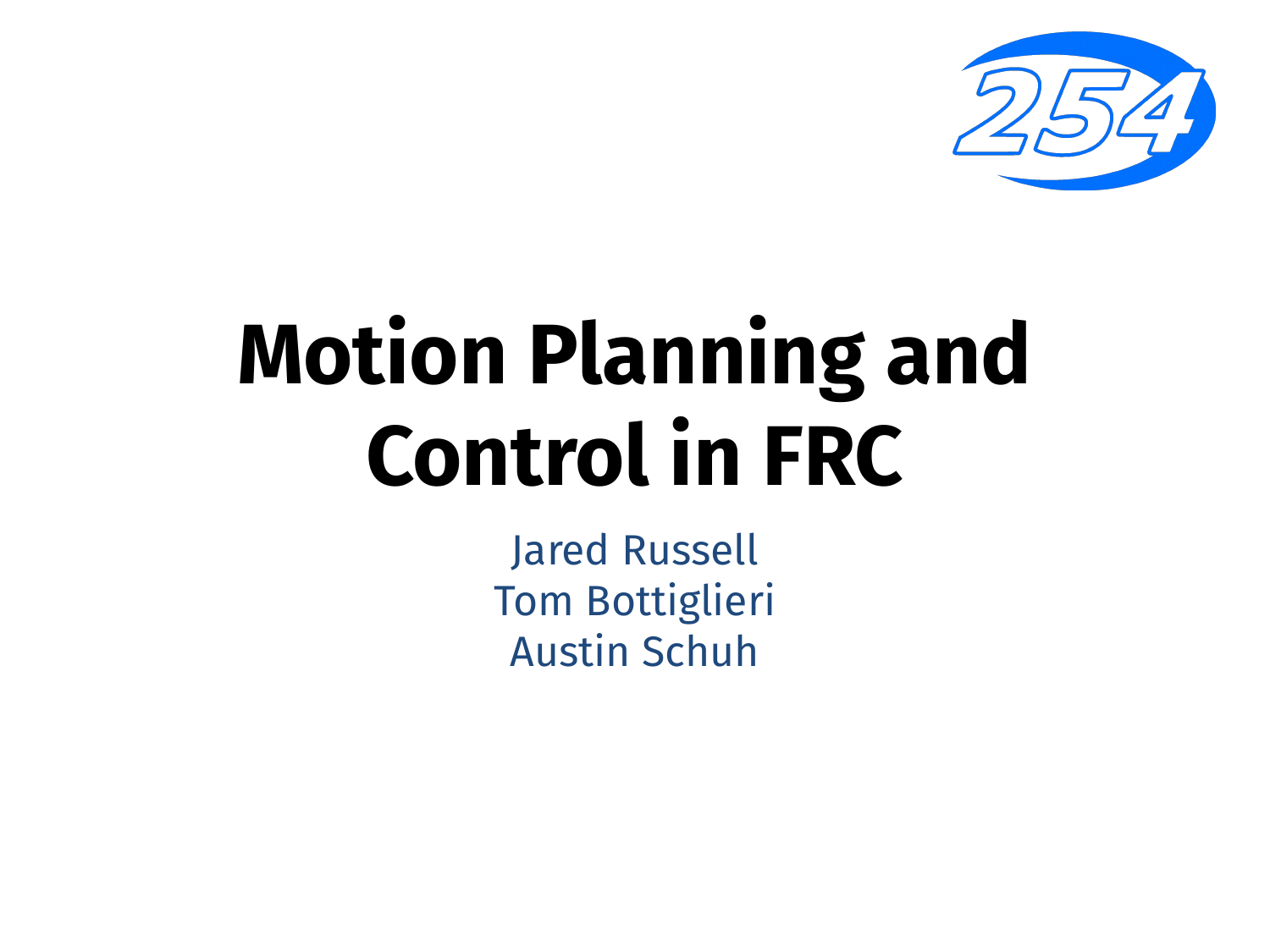

# Motion Planning and Control in FRC
Jared Russell
Tom Bottiglieri
Austin Schuh